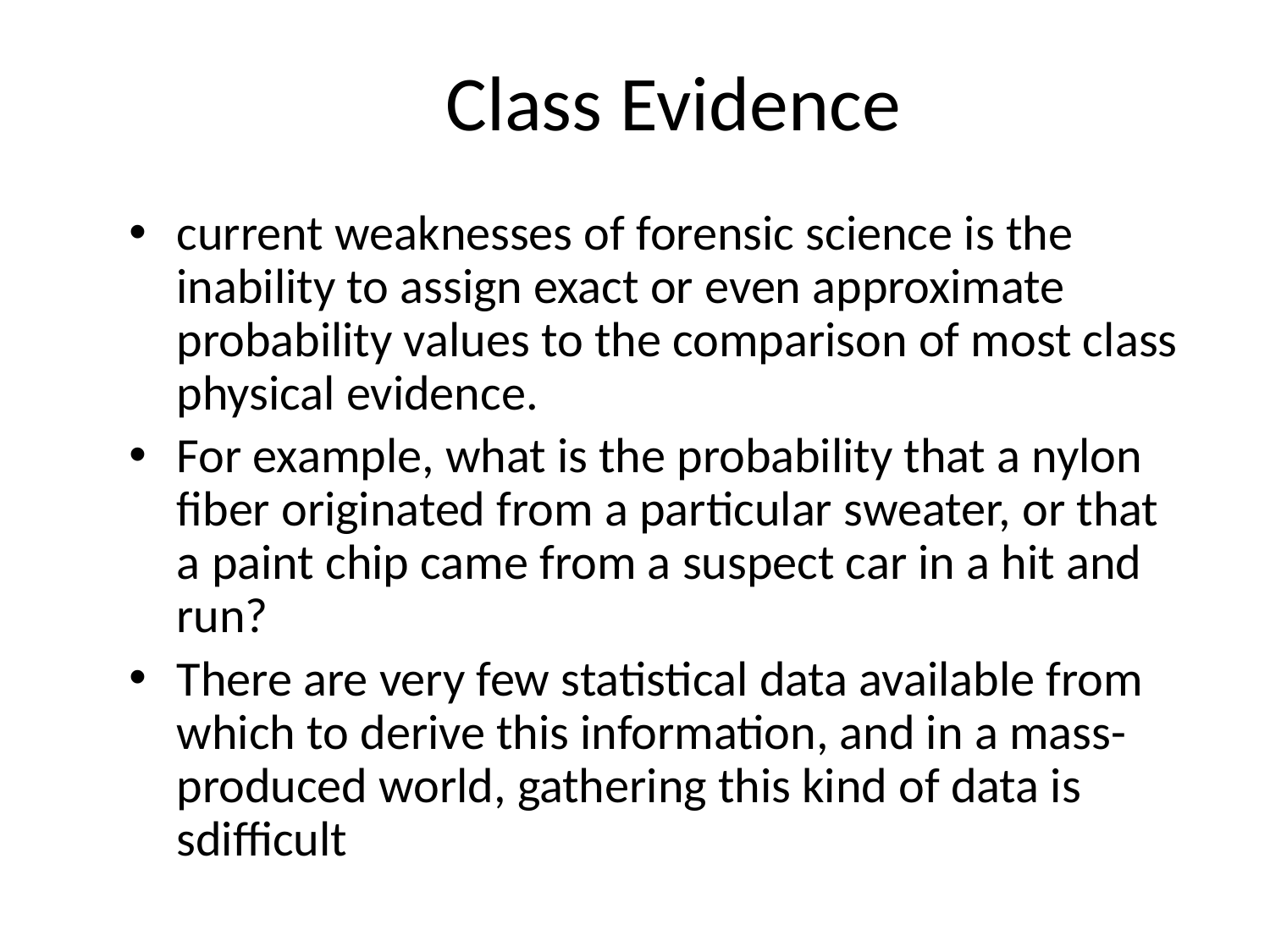

# Class Evidence
current weaknesses of forensic science is the inability to assign exact or even approximate probability values to the comparison of most class physical evidence.
For example, what is the probability that a nylon fiber originated from a particular sweater, or that a paint chip came from a suspect car in a hit and run?
There are very few statistical data available from which to derive this information, and in a mass-produced world, gathering this kind of data is sdifficult